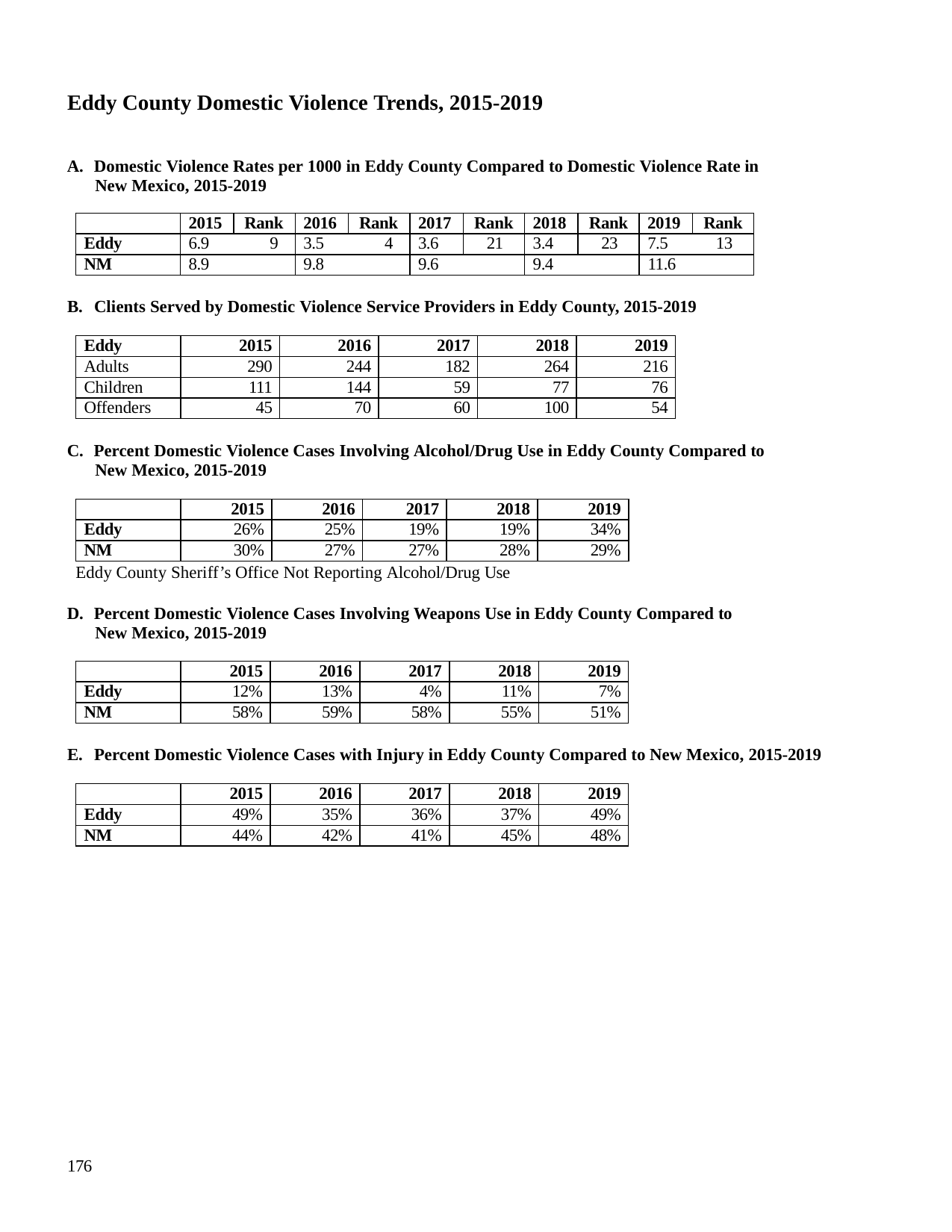

Eddy County Domestic Violence Trends, 2015-2019

A. Domestic Violence Rates per 1000 in Eddy County Compared to Domestic Violence Rate in New Mexico, 2015-2019
|  | 2015 | Rank | 2016 | Rank | 2017 | Rank | 2018 | Rank | 2019 | Rank |
| --- | --- | --- | --- | --- | --- | --- | --- | --- | --- | --- |
| Eddy | 6.9 9 |  | 3.5 4 |  | 3.6 | 21 | 3.4 | 23 | 7.5 | 13 |
| NM | 8.9 |  | 9.8 |  | 9.6 |  | 9.4 |  | 11.6 |  |
B. Clients Served by Domestic Violence Service Providers in Eddy County, 2015-2019
| Eddy | 2015 | 2016 | 2017 | 2018 | 2019 |
| --- | --- | --- | --- | --- | --- |
| Adults | 290 | 244 | 182 | 264 | 216 |
| Children | 111 | 144 | 59 | 77 | 76 |
| Offenders | 45 | 70 | 60 | 100 | 54 |
C. Percent Domestic Violence Cases Involving Alcohol/Drug Use in Eddy County Compared to New Mexico, 2015-2019
|  | 2015 | 2016 | 2017 | 2018 | 2019 |
| --- | --- | --- | --- | --- | --- |
| Eddy | 26% | 25% | 19% | 19% | 34% |
| NM | 30% | 27% | 27% | 28% | 29% |
Eddy County Sheriff’s Office Not Reporting Alcohol/Drug Use

D. Percent Domestic Violence Cases Involving Weapons Use in Eddy County Compared to New Mexico, 2015-2019
|  | 2015 | 2016 | 2017 | 2018 | 2019 |
| --- | --- | --- | --- | --- | --- |
| Eddy | 12% | 13% | 4% | 11% | 7% |
| NM | 58% | 59% | 58% | 55% | 51% |
E. Percent Domestic Violence Cases with Injury in Eddy County Compared to New Mexico, 2015-2019
|  | 2015 | 2016 | 2017 | 2018 | 2019 |
| --- | --- | --- | --- | --- | --- |
| Eddy | 49% | 35% | 36% | 37% | 49% |
| NM | 44% | 42% | 41% | 45% | 48% |
176